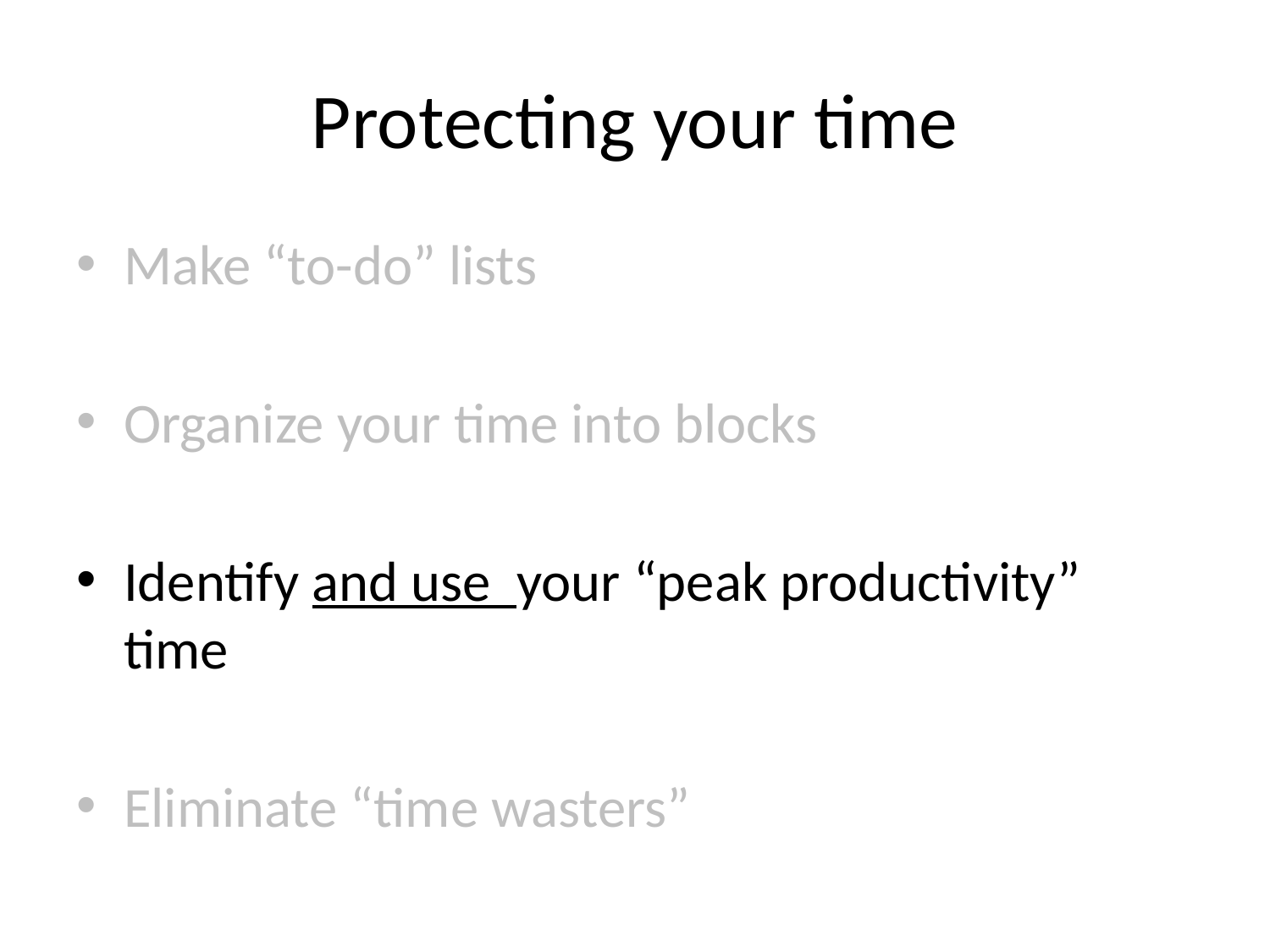

# Protecting your time
Make “to-do” lists

Organize your time into blocks

Identify and use  your “peak productivity” time

Eliminate “time wasters”